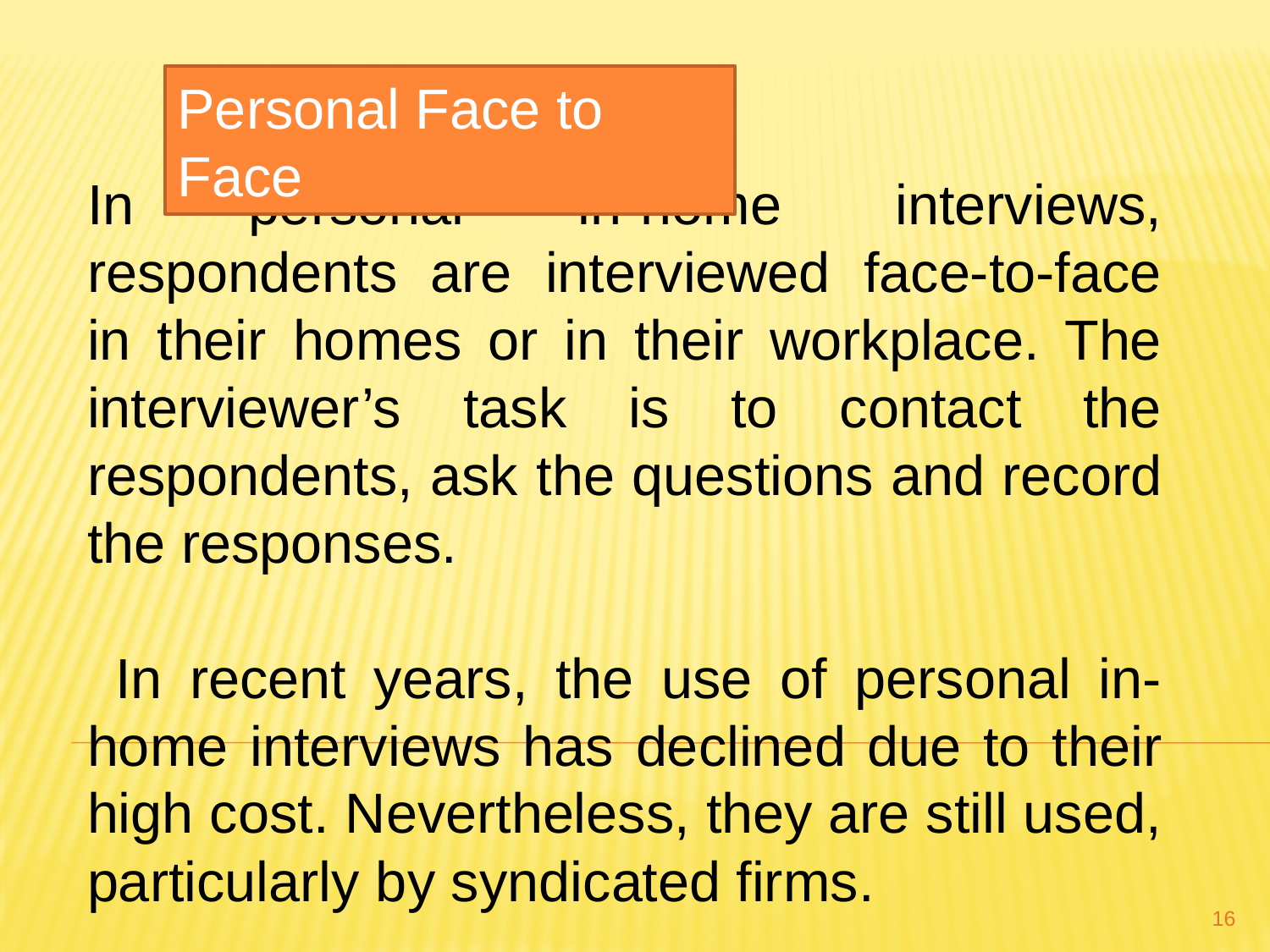

Personal Face to Face
In personal in-home interviews, respondents are interviewed face-to-face in their homes or in their workplace. The interviewer’s task is to contact the respondents, ask the questions and record the responses.

 In recent years, the use of personal in-home interviews has declined due to their high cost. Nevertheless, they are still used, particularly by syndicated firms.
16